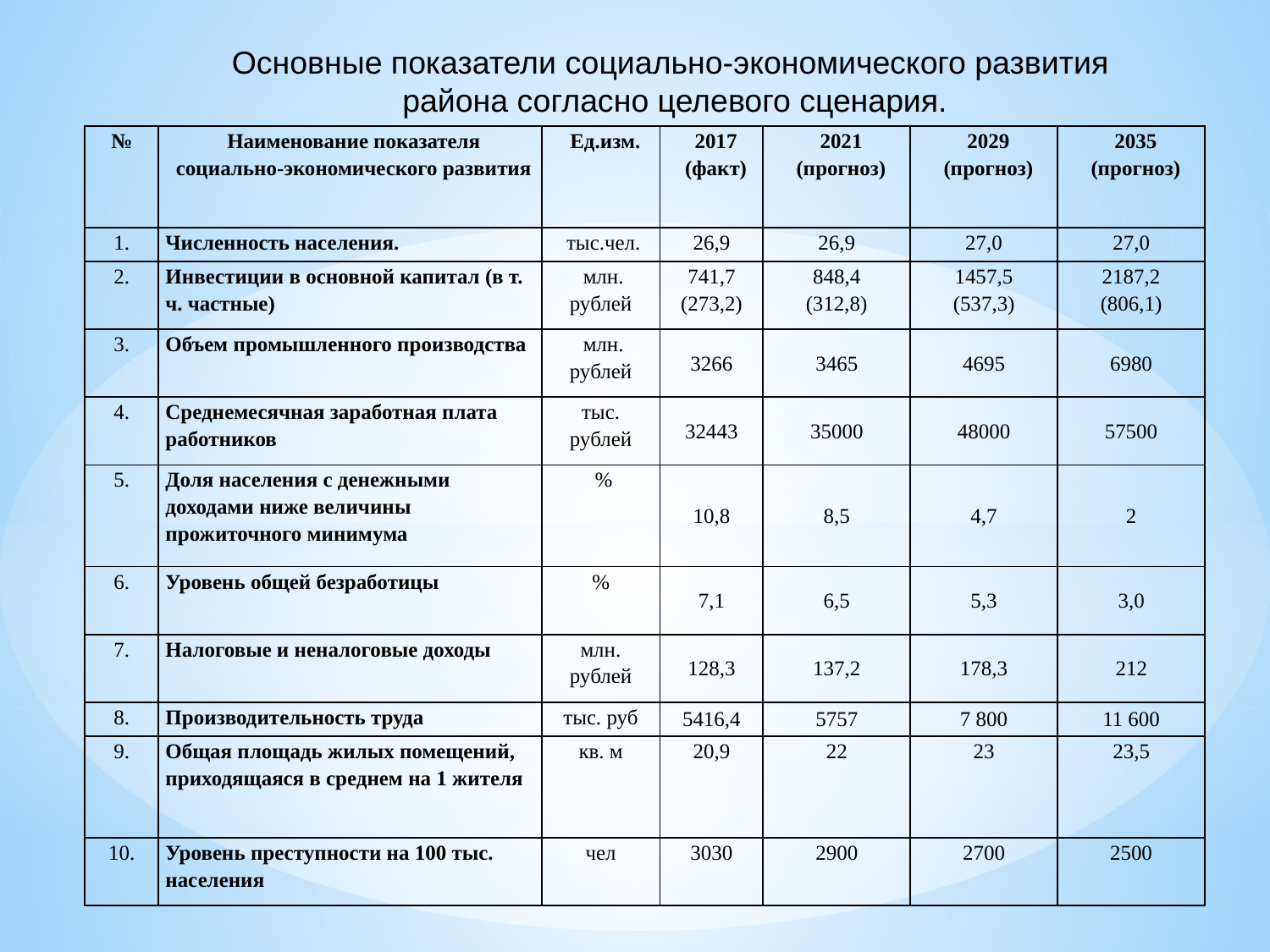

Основные показатели социально-экономического развития  района согласно целевого сценария.
| № | Наименование показателя социально-экономического развития | Ед.изм. | 2017 (факт) | 2021 (прогноз) | 2029 (прогноз) | 2035 (прогноз) |
| --- | --- | --- | --- | --- | --- | --- |
| 1. | Численность населения. | тыс.чел. | 26,9 | 26,9 | 27,0 | 27,0 |
| 2. | Инвестиции в основной капитал (в т. ч. частные) | млн. рублей | 741,7 (273,2) | 848,4 (312,8) | 1457,5 (537,3) | 2187,2 (806,1) |
| 3. | Объем промышленного производства | млн. рублей | 3266 | 3465 | 4695 | 6980 |
| 4. | Среднемесячная заработная плата работников | тыс. рублей | 32443 | 35000 | 48000 | 57500 |
| 5. | Доля населения с денежными доходами ниже величины прожиточного минимума | % | 10,8 | 8,5 | 4,7 | 2 |
| 6. | Уровень общей безработицы | % | 7,1 | 6,5 | 5,3 | 3,0 |
| 7. | Налоговые и неналоговые доходы | млн. рублей | 128,3 | 137,2 | 178,3 | 212 |
| 8. | Производительность труда | тыс. руб | 5416,4 | 5757 | 7 800 | 11 600 |
| 9. | Общая площадь жилых помещений, приходящаяся в среднем на 1 жителя | кв. м | 20,9 | 22 | 23 | 23,5 |
| 10. | Уровень преступности на 100 тыс. населения | чел | 3030 | 2900 | 2700 | 2500 |